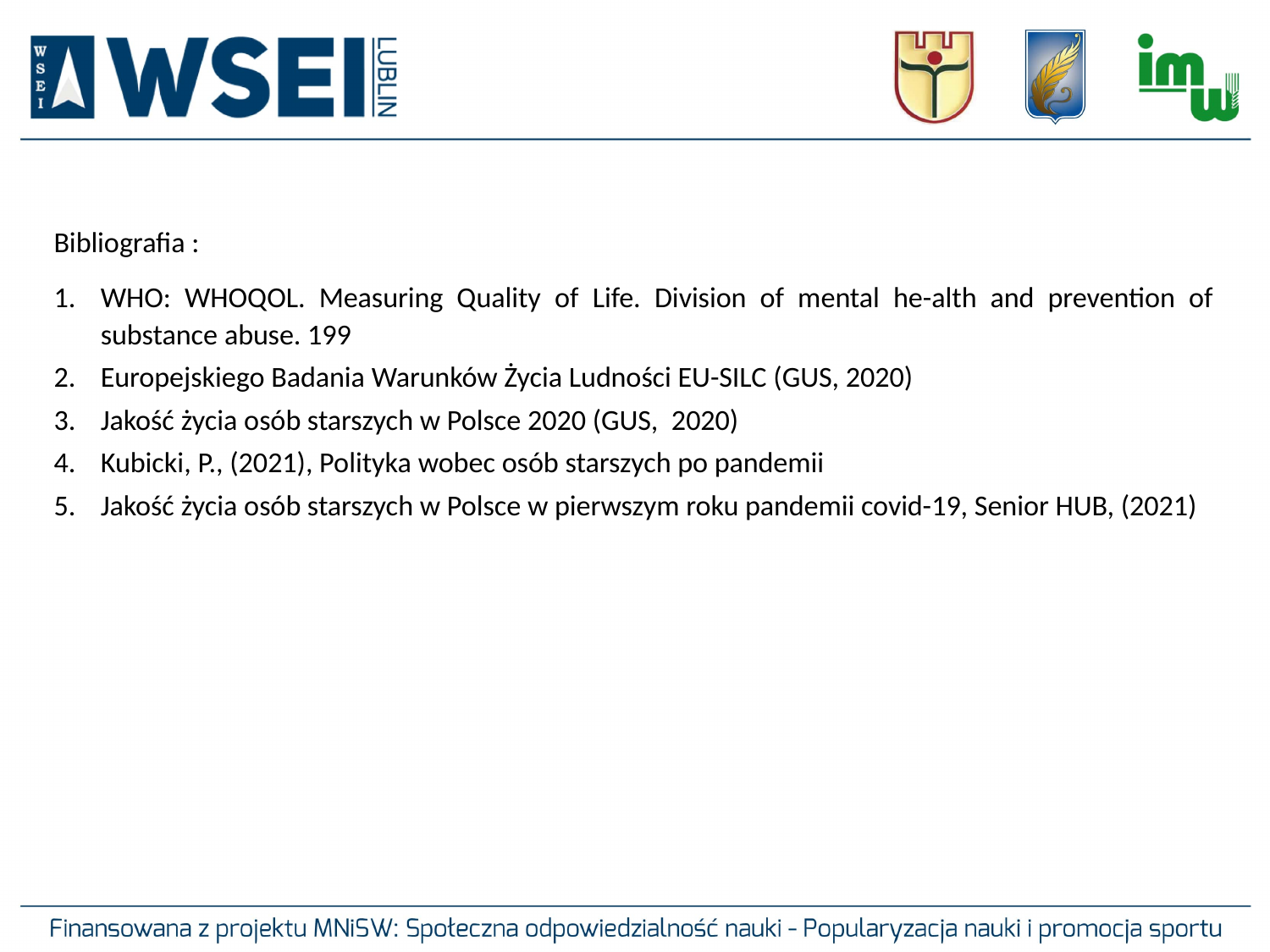

Bibliografia :
WHO: WHOQOL. Measuring Quality of Life. Division of mental he-alth and prevention of substance abuse. 199
Europejskiego Badania Warunków Życia Ludności EU-SILC (GUS, 2020)
Jakość życia osób starszych w Polsce 2020 (GUS,  2020)
Kubicki, P., (2021), Polityka wobec osób starszych po pandemii
Jakość życia osób starszych w Polsce w pierwszym roku pandemii covid-19, Senior HUB, (2021)